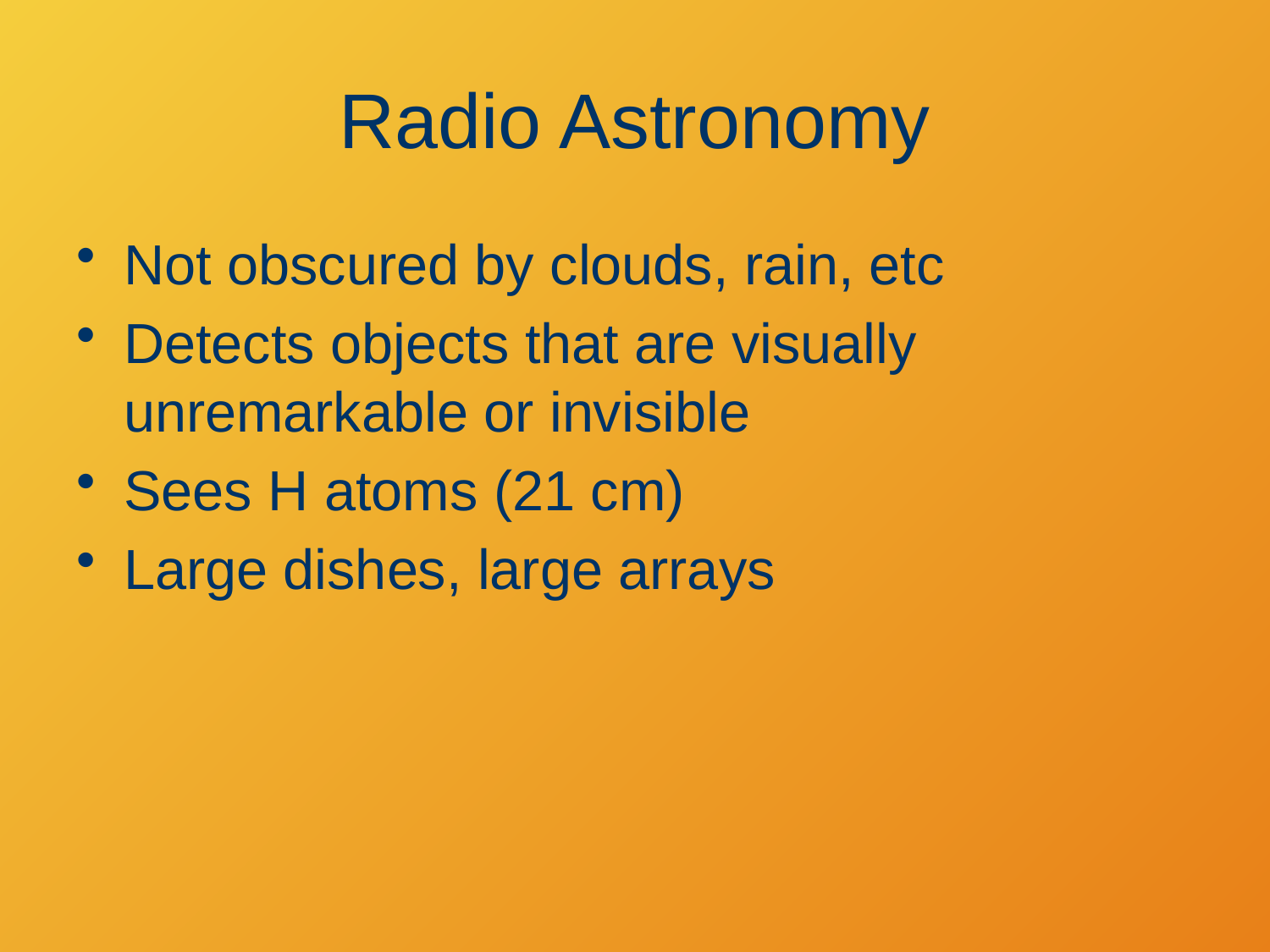

# Radio Astronomy
Not obscured by clouds, rain, etc
Detects objects that are visually unremarkable or invisible
Sees H atoms (21 cm)
Large dishes, large arrays